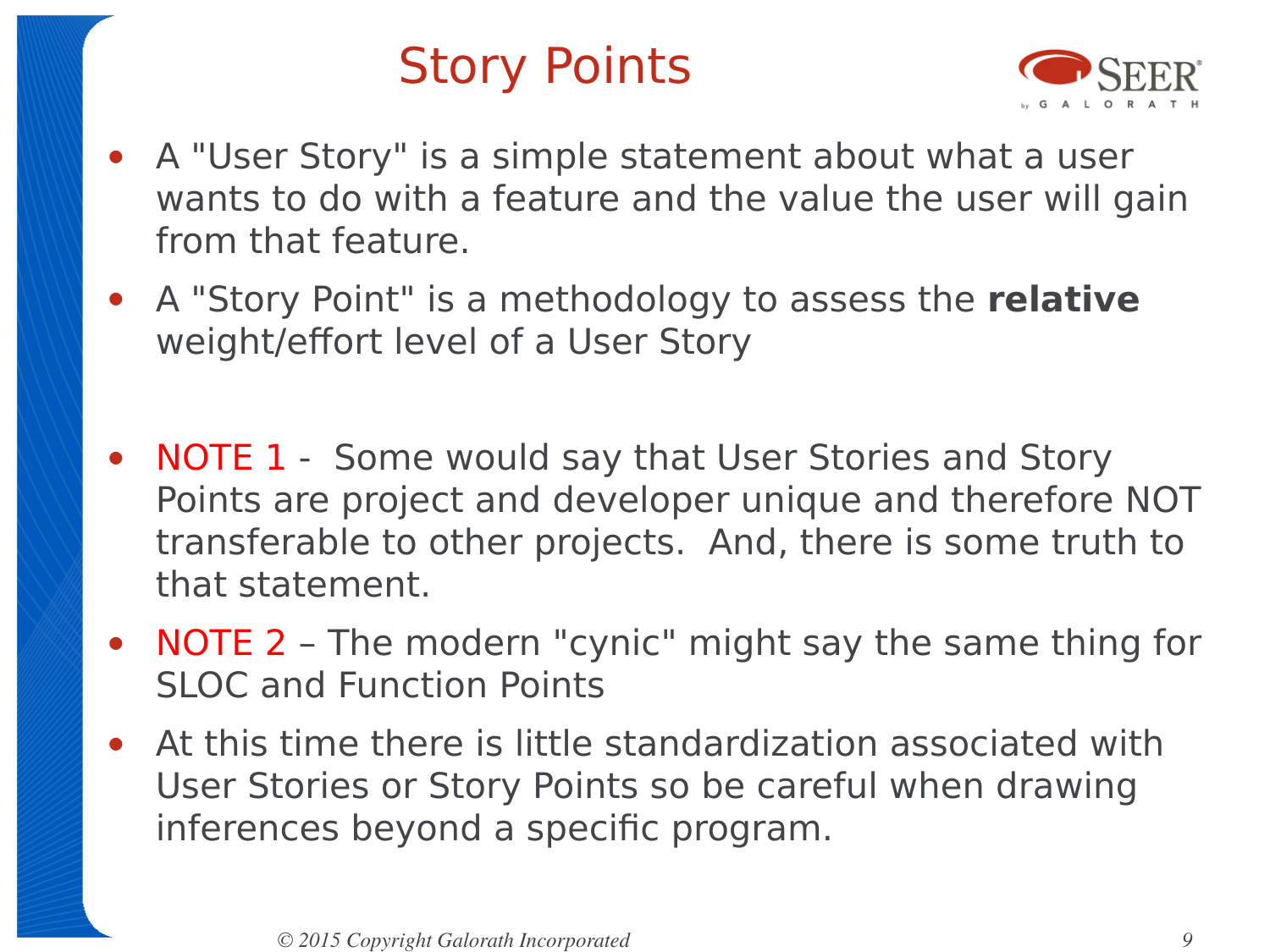

# Story Points
A "User Story" is a simple statement about what a user wants to do with a feature and the value the user will gain from that feature.
A "Story Point" is a methodology to assess the relative weight/effort level of a User Story

NOTE 1 -  Some would say that User Stories and Story Points are project and developer unique and therefore NOT transferable to other projects.  And, there is some truth to that statement.
NOTE 2 – The modern "cynic" might say the same thing for SLOC and Function Points
At this time there is little standardization associated with User Stories or Story Points so be careful when drawing inferences beyond a specific program.
© 2015 Copyright Galorath Incorporated					   9